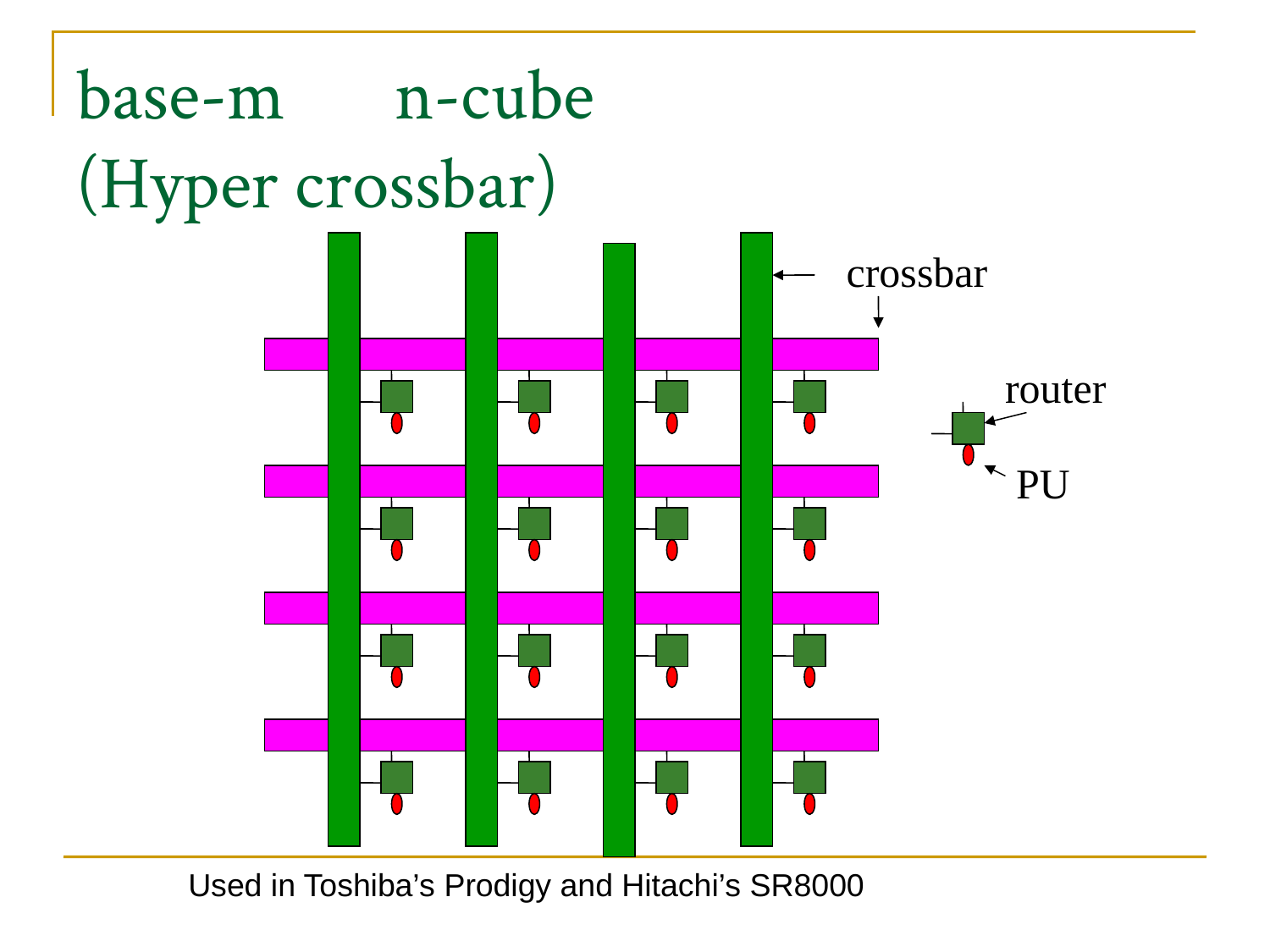

# base-m　n-cube (Hyper crossbar)
crossbar

router

PU

Used in Toshiba’s Prodigy and Hitachi’s SR8000